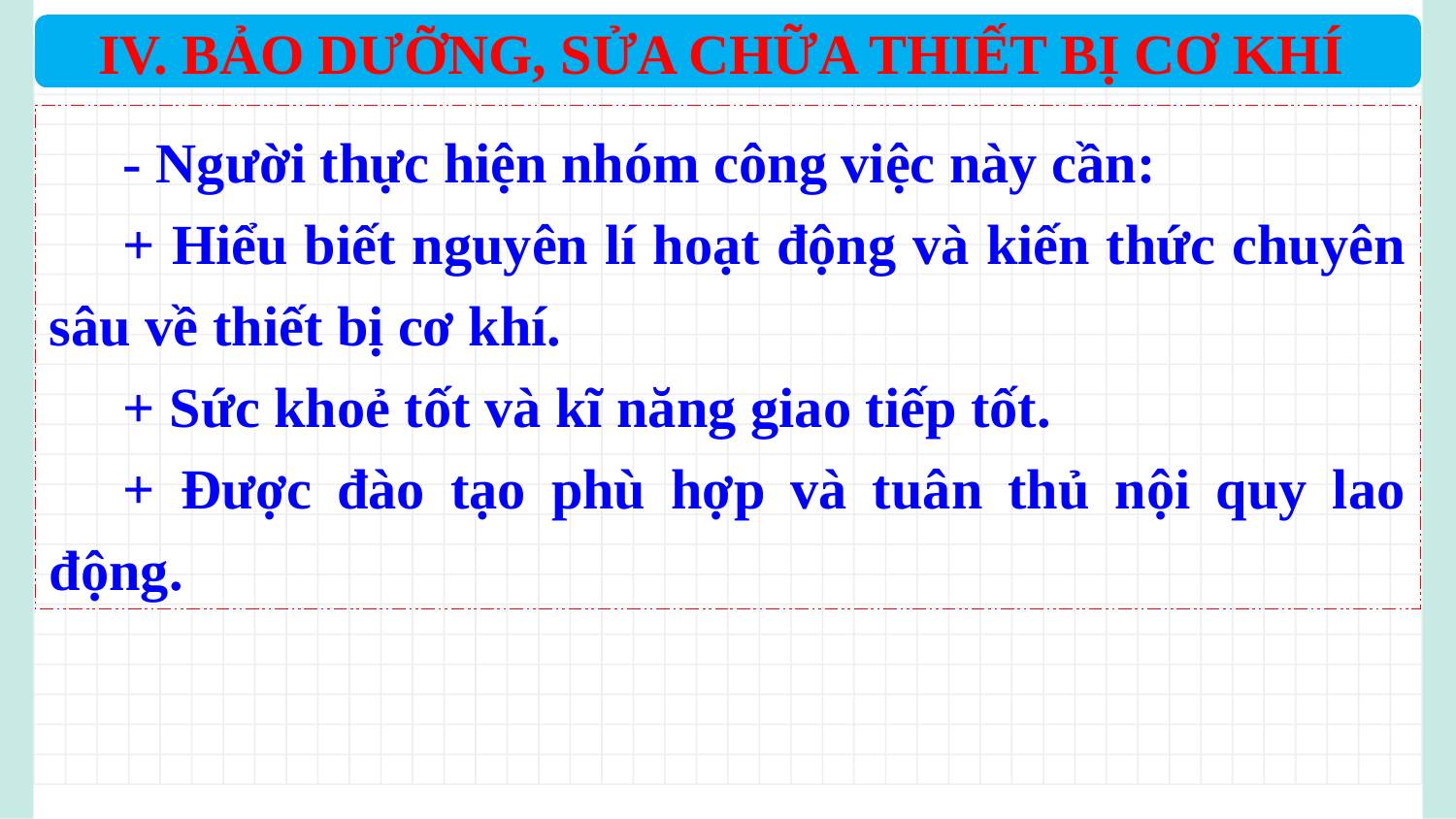

IV. BẢO DƯỠNG, SỬA CHỮA THIẾT BỊ CƠ KHÍ
	- Người thực hiện nhóm công việc này cần:
	+ Hiểu biết nguyên lí hoạt động và kiến thức chuyên sâu về thiết bị cơ khí.
	+ Sức khoẻ tốt và kĩ năng giao tiếp tốt.
	+ Được đào tạo phù hợp và tuân thủ nội quy lao động.